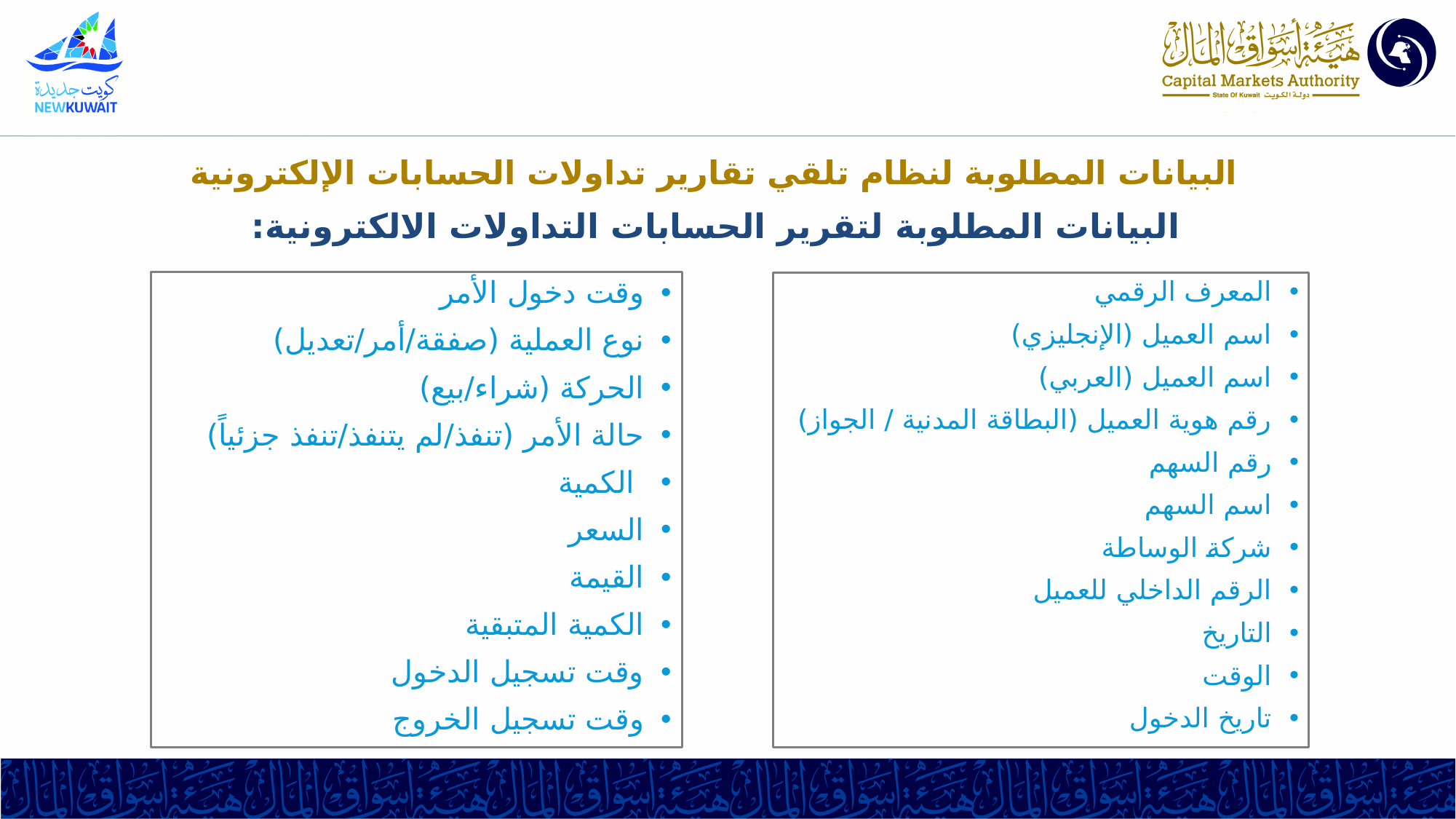

# البيانات المطلوبة لنظام تلقي تقارير تداولات الحسابات الإلكترونية
البيانات المطلوبة لتقرير الحسابات التداولات الالكترونية:
وقت دخول الأمر
نوع العملية (صفقة/أمر/تعديل)
الحركة (شراء/بيع)
حالة الأمر (تنفذ/لم يتنفذ/تنفذ جزئياً)
 الكمية
السعر
القيمة
الكمية المتبقية
وقت تسجيل الدخول
وقت تسجيل الخروج
المعرف الرقمي
اسم العميل (الإنجليزي)
اسم العميل (العربي)
رقم هوية العميل (البطاقة المدنية / الجواز)
رقم السهم
اسم السهم
شركة الوساطة
الرقم الداخلي للعميل
التاريخ
الوقت
تاريخ الدخول